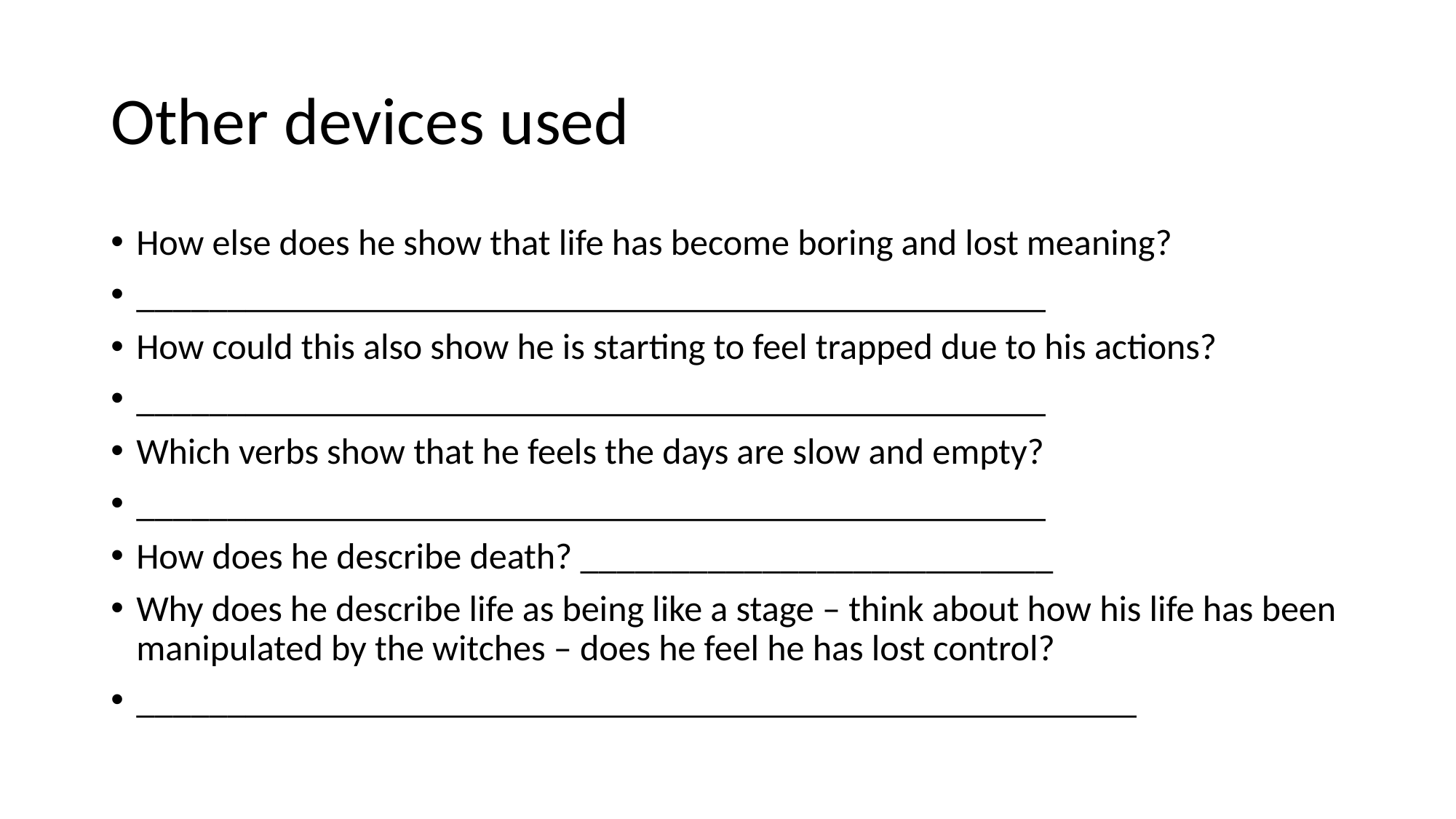

# Other devices used
How else does he show that life has become boring and lost meaning?
__________________________________________________
How could this also show he is starting to feel trapped due to his actions?
__________________________________________________
Which verbs show that he feels the days are slow and empty?
__________________________________________________
How does he describe death? __________________________
Why does he describe life as being like a stage – think about how his life has been manipulated by the witches – does he feel he has lost control?
_______________________________________________________